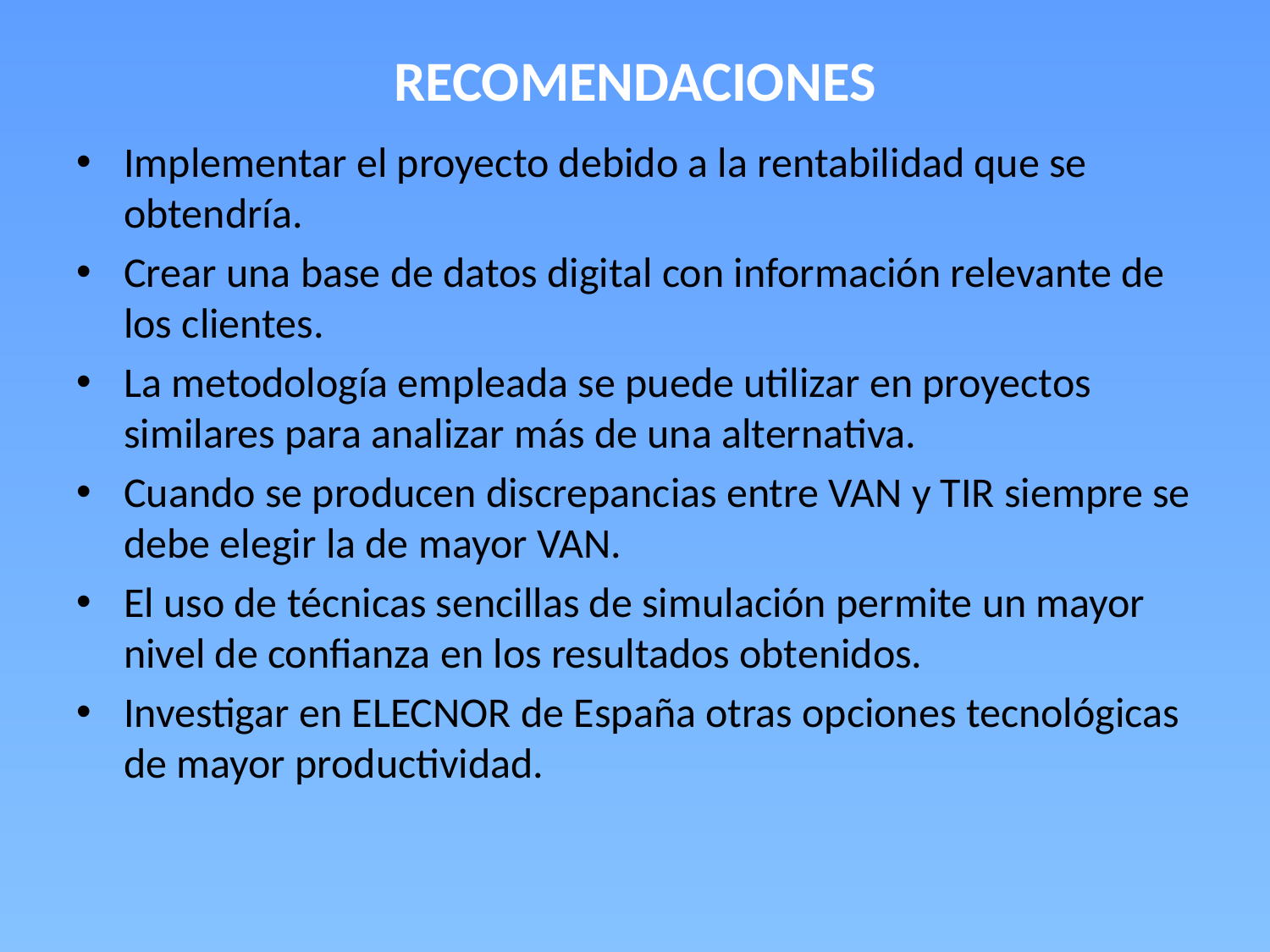

# RECOMENDACIONES
Implementar el proyecto debido a la rentabilidad que se obtendría.
Crear una base de datos digital con información relevante de los clientes.
La metodología empleada se puede utilizar en proyectos similares para analizar más de una alternativa.
Cuando se producen discrepancias entre VAN y TIR siempre se debe elegir la de mayor VAN.
El uso de técnicas sencillas de simulación permite un mayor nivel de confianza en los resultados obtenidos.
Investigar en ELECNOR de España otras opciones tecnológicas de mayor productividad.